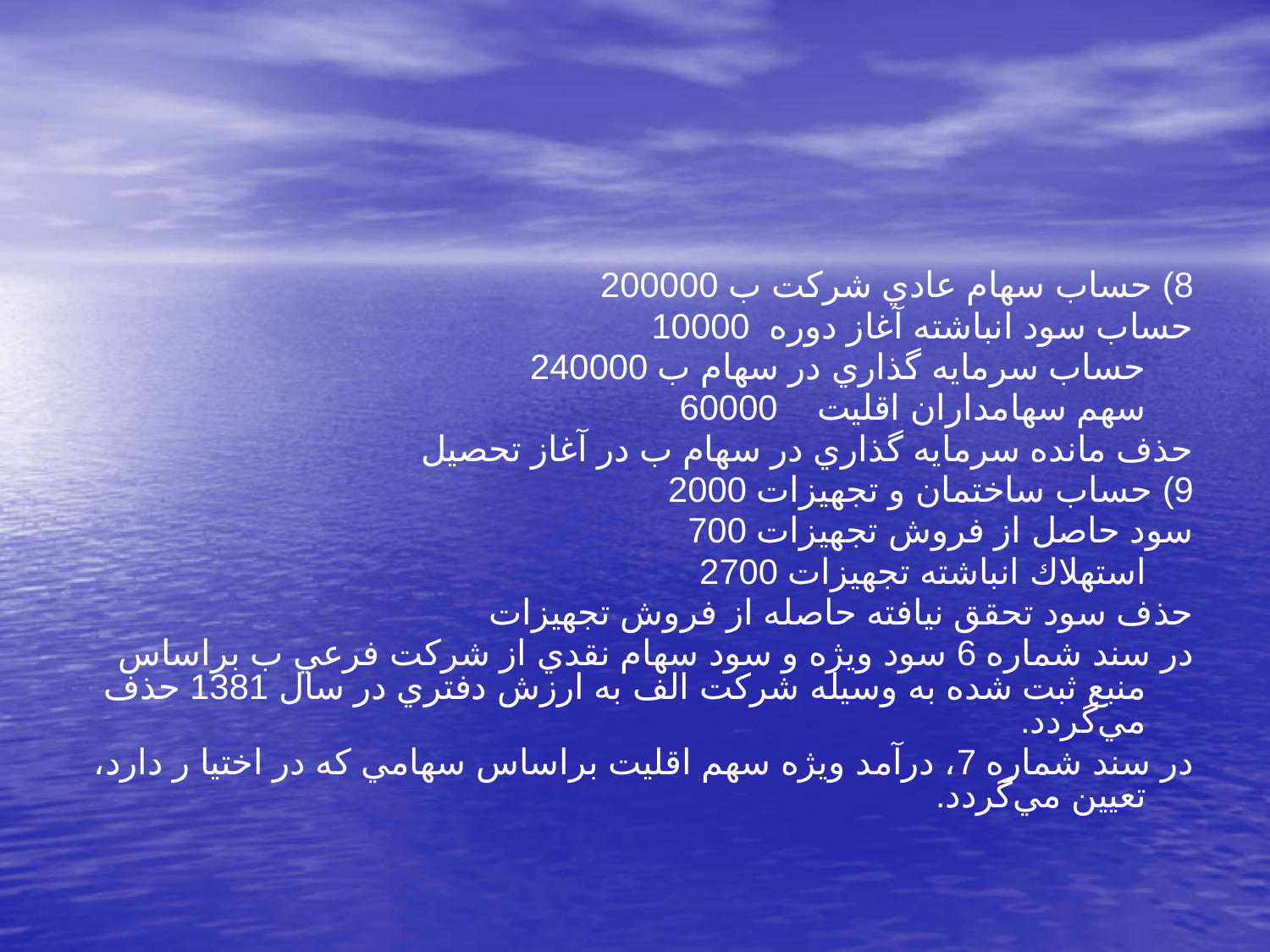

8) حساب سهام عادي شركت ب 200000
حساب سود انباشته آغاز دوره  10000
		حساب سرمايه گذاري در سهام ب 240000
		سهم سهامداران اقليت    	60000
حذف مانده سرمايه گذاري در سهام ب در آغاز تحصيل
9) حساب ساختمان و تجهيزات 2000
سود حاصل از فروش تجهيزات 700
		استهلاك انباشته تجهيزات 2700
حذف سود تحقق نيافته حاصله از فروش تجهيزات
در سند شماره 6 سود ويژه و سود سهام نقدي از شركت فرعي ب براساس منبع ثبت شده به وسيله شركت الف به ارزش دفتري در سال 1381 حذف مي‌گردد.
در سند شماره 7، درآمد ويژه سهم اقليت براساس سهامي كه در اختيا ر دارد، تعيين مي‌گردد.